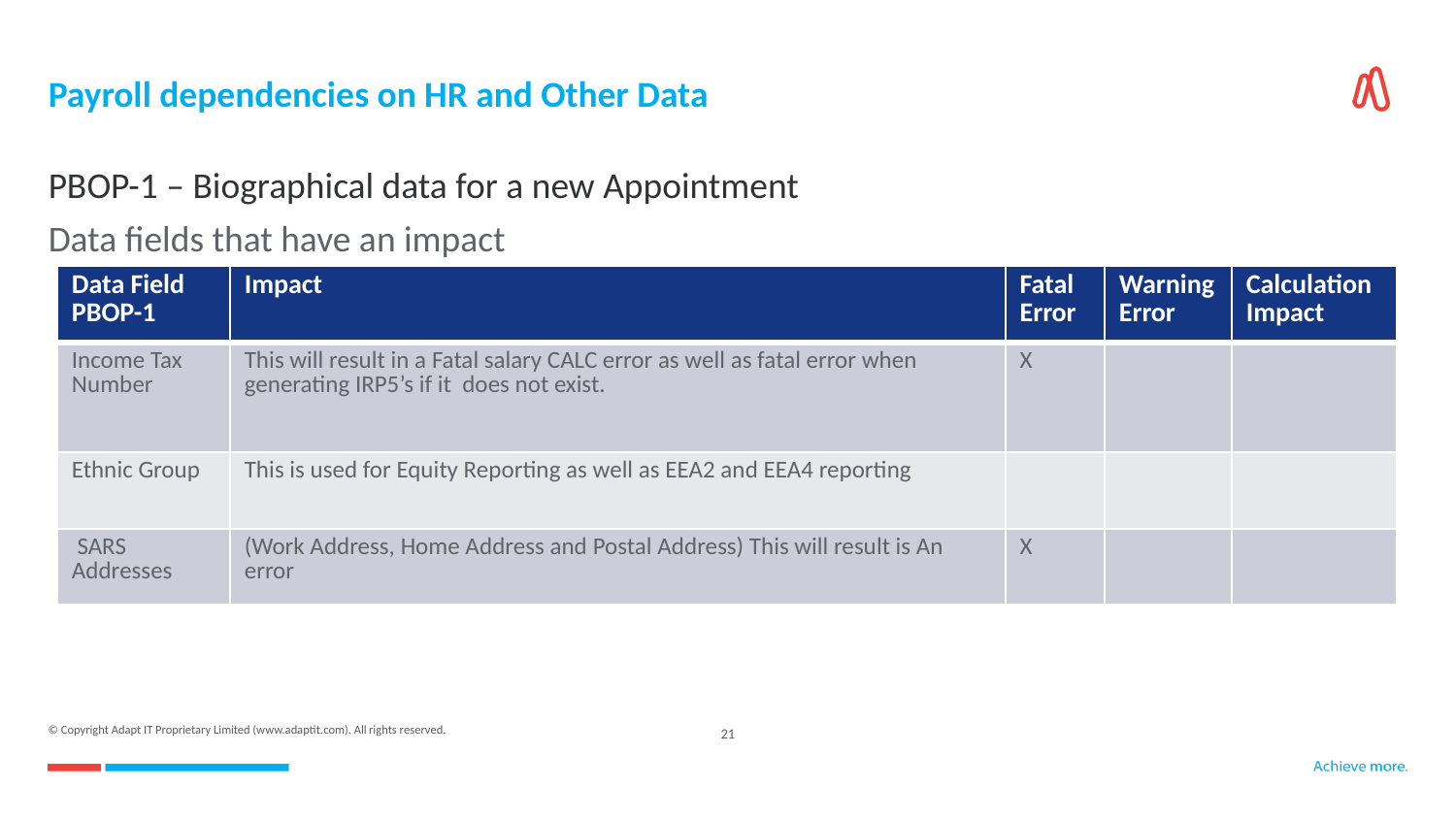

# Payroll dependencies on HR and Other Data PBOP-1 – Biographical data for a new Appointment
Data fields that have an impact

| Data Field PBOP-1 | Impact | Fatal Error | Warning Error | Calculation Impact |
| --- | --- | --- | --- | --- |
| Income Tax Number | This will result in a Fatal salary CALC error as well as fatal error when generating IRP5’s if it does not exist. | X |  |  |
| Ethnic Group | This is used for Equity Reporting as well as EEA2 and EEA4 reporting |  |  |  |
| SARS Addresses | (Work Address, Home Address and Postal Address) This will result is An error | X |  |  |